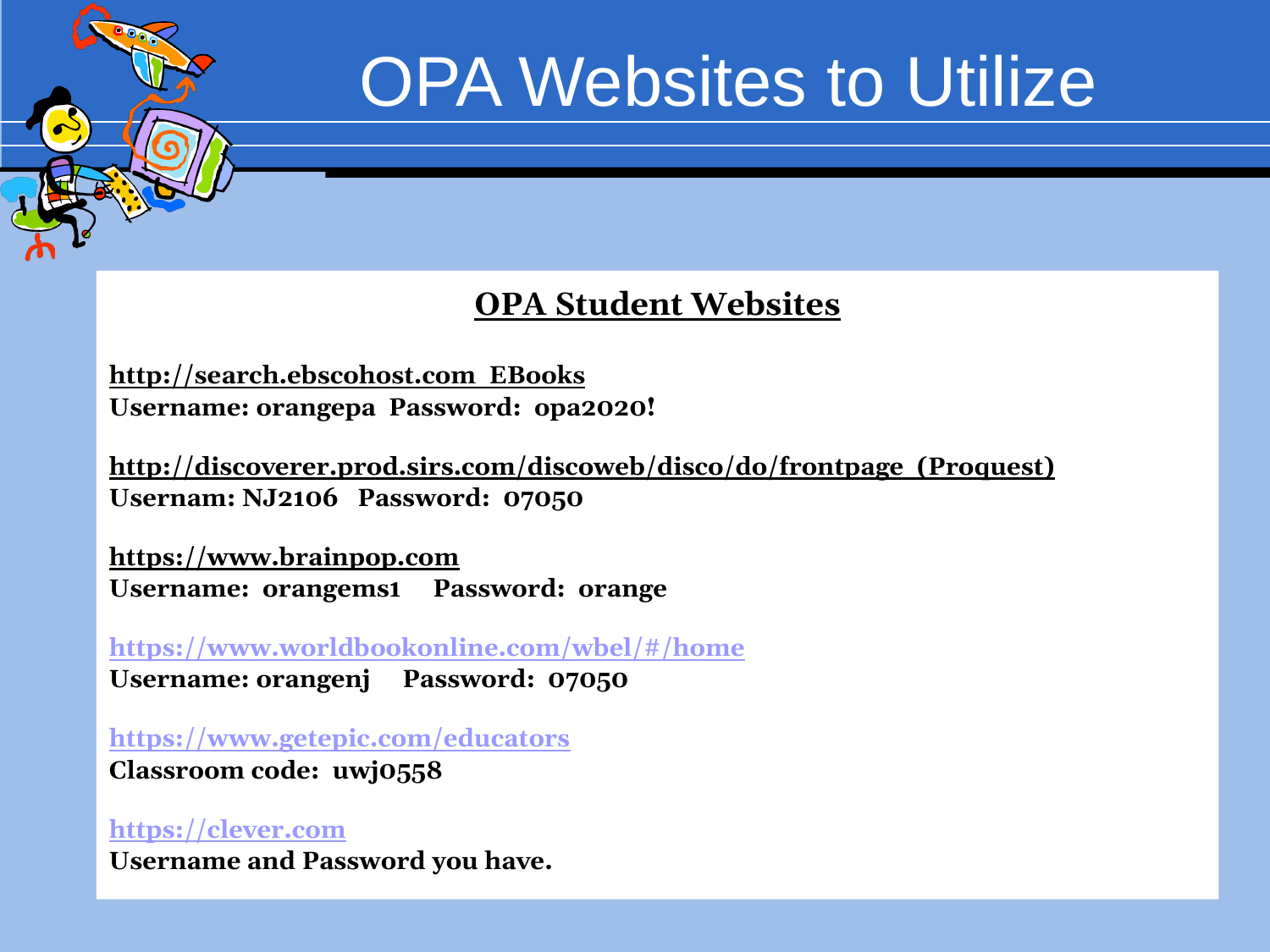

# OPA Websites to Utilize
OPA Student Websites

http://search.ebscohost.com  EBooks
Username: orangepa  Password:  opa2020!

http://discoverer.prod.sirs.com/discoweb/disco/do/frontpage  (Proquest)
Usernam: NJ2106   Password:  07050

https://www.brainpop.com
Username:  orangems1     Password:  orange

https://www.worldbookonline.com/wbel/#/home
Username: orangenj     Password:  07050

https://www.getepic.com/educators
Classroom code:  uwj0558

https://clever.com
Username and Password you have.